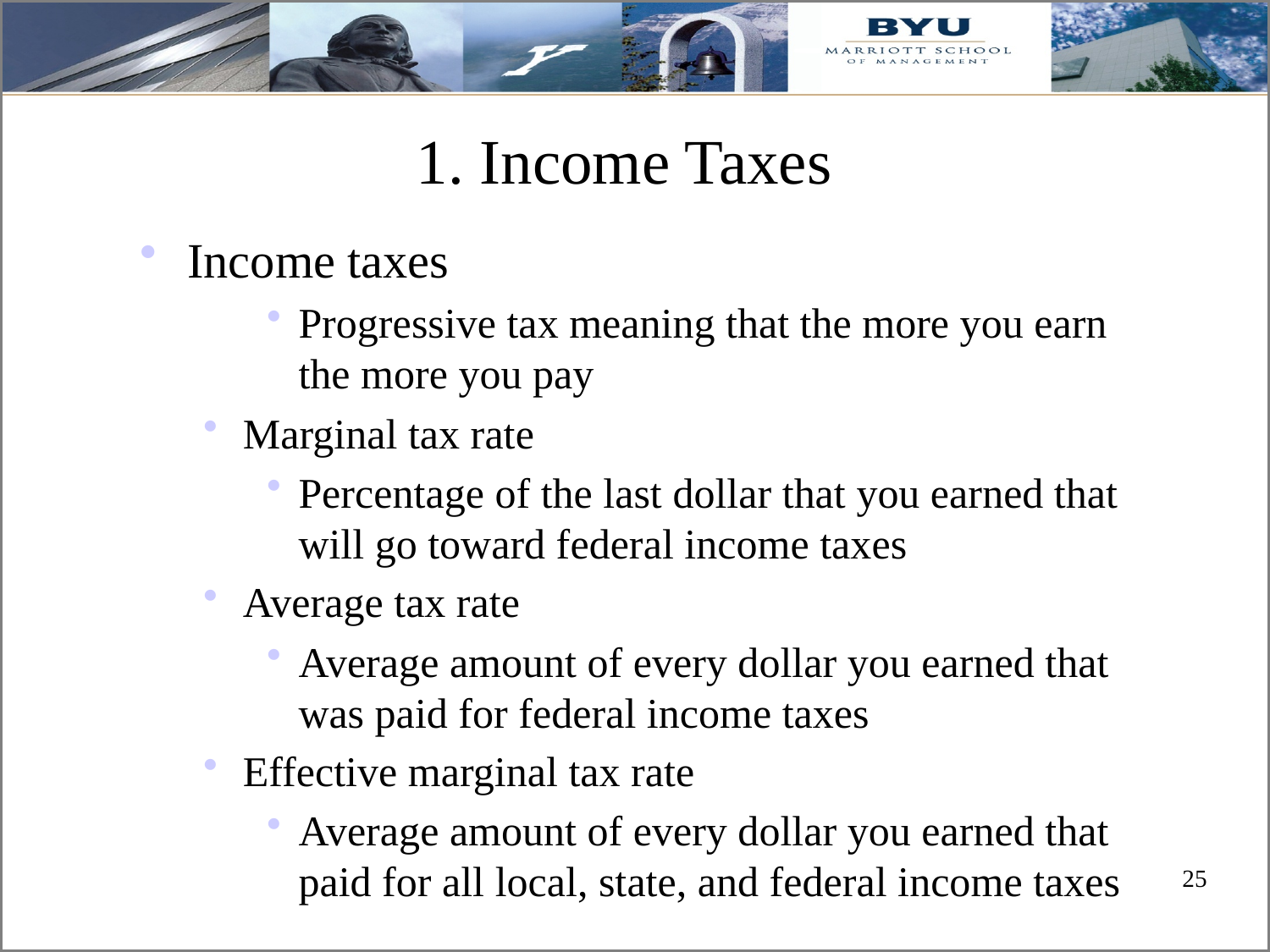

# 1. Income Taxes
Income taxes
Progressive tax meaning that the more you earn the more you pay
Marginal tax rate
Percentage of the last dollar that you earned that will go toward federal income taxes
Average tax rate
Average amount of every dollar you earned that was paid for federal income taxes
Effective marginal tax rate
Average amount of every dollar you earned that paid for all local, state, and federal income taxes